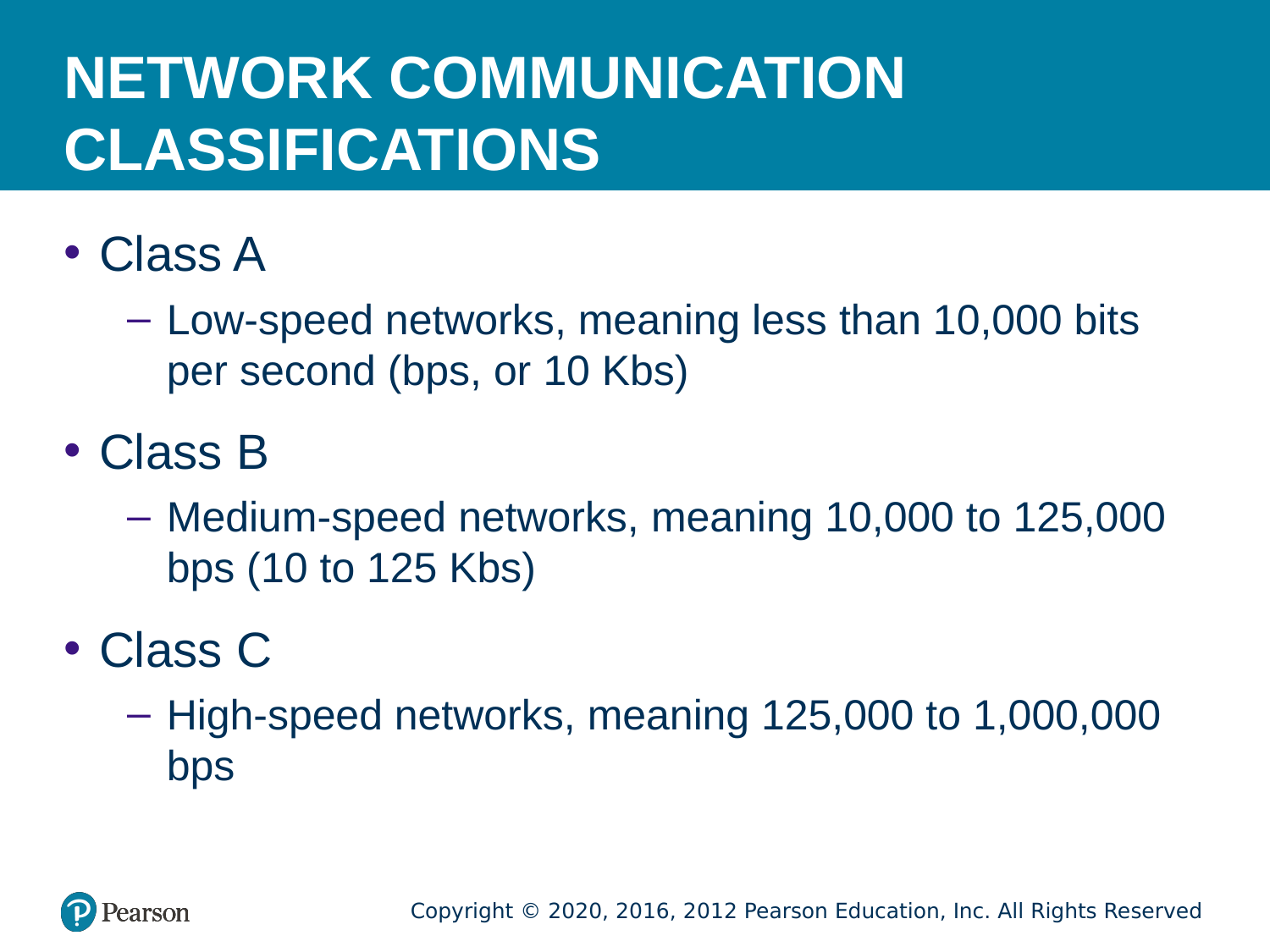

# NETWORK COMMUNICATION CLASSIFICATIONS
Class A
Low-speed networks, meaning less than 10,000 bits per second (bps, or 10 Kbs)
Class B
Medium-speed networks, meaning 10,000 to 125,000 bps (10 to 125 Kbs)
Class C
High-speed networks, meaning 125,000 to 1,000,000 bps